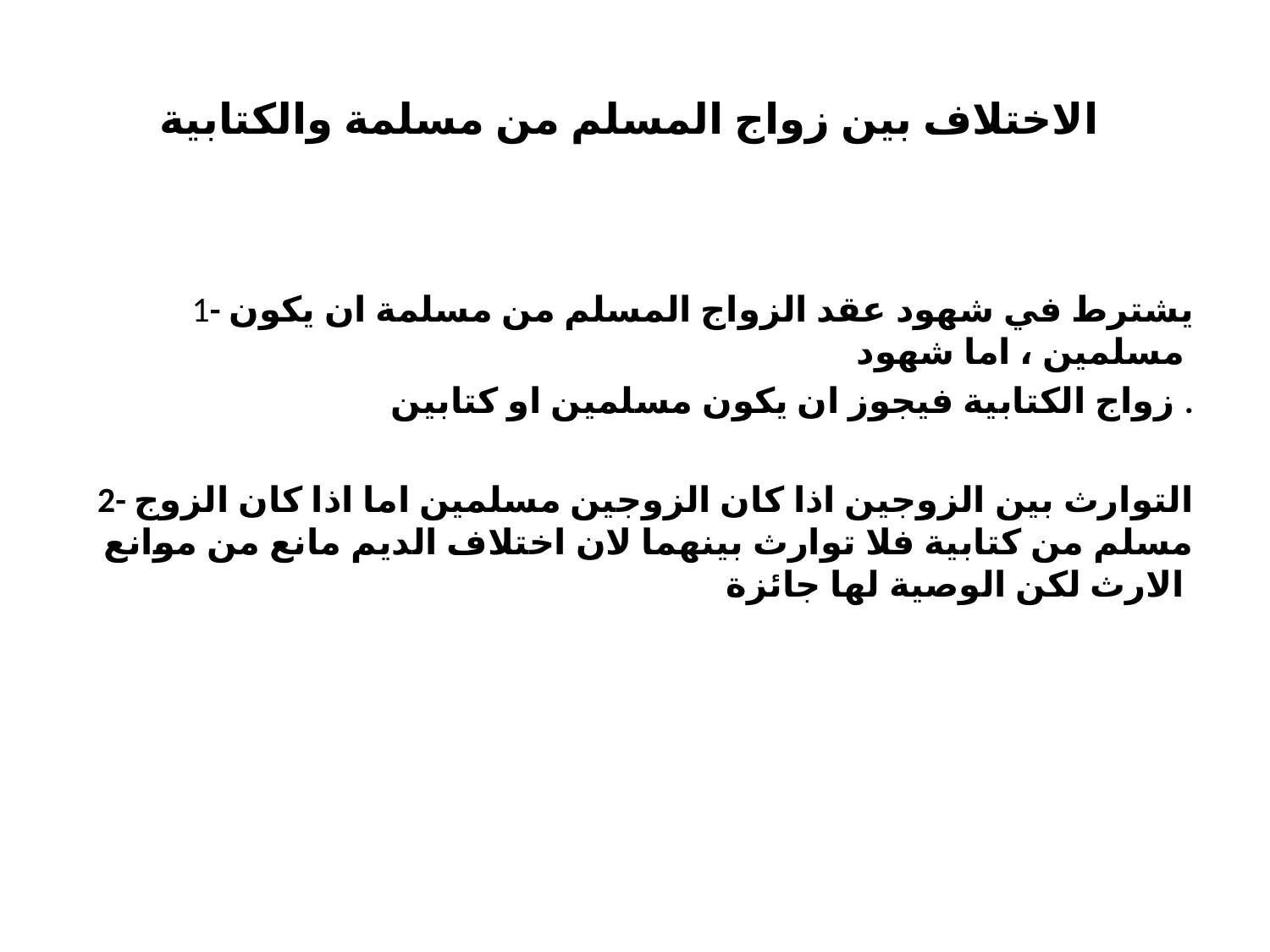

# الاختلاف بين زواج المسلم من مسلمة والكتابية

1- يشترط في شهود عقد الزواج المسلم من مسلمة ان يكون مسلمين ، اما شهود
زواج الكتابية فيجوز ان يكون مسلمين او كتابين .

2- التوارث بين الزوجين اذا كان الزوجين مسلمين اما اذا كان الزوج مسلم من كتابية فلا توارث بينهما لان اختلاف الديم مانع من موانع الارث لكن الوصية لها جائزة